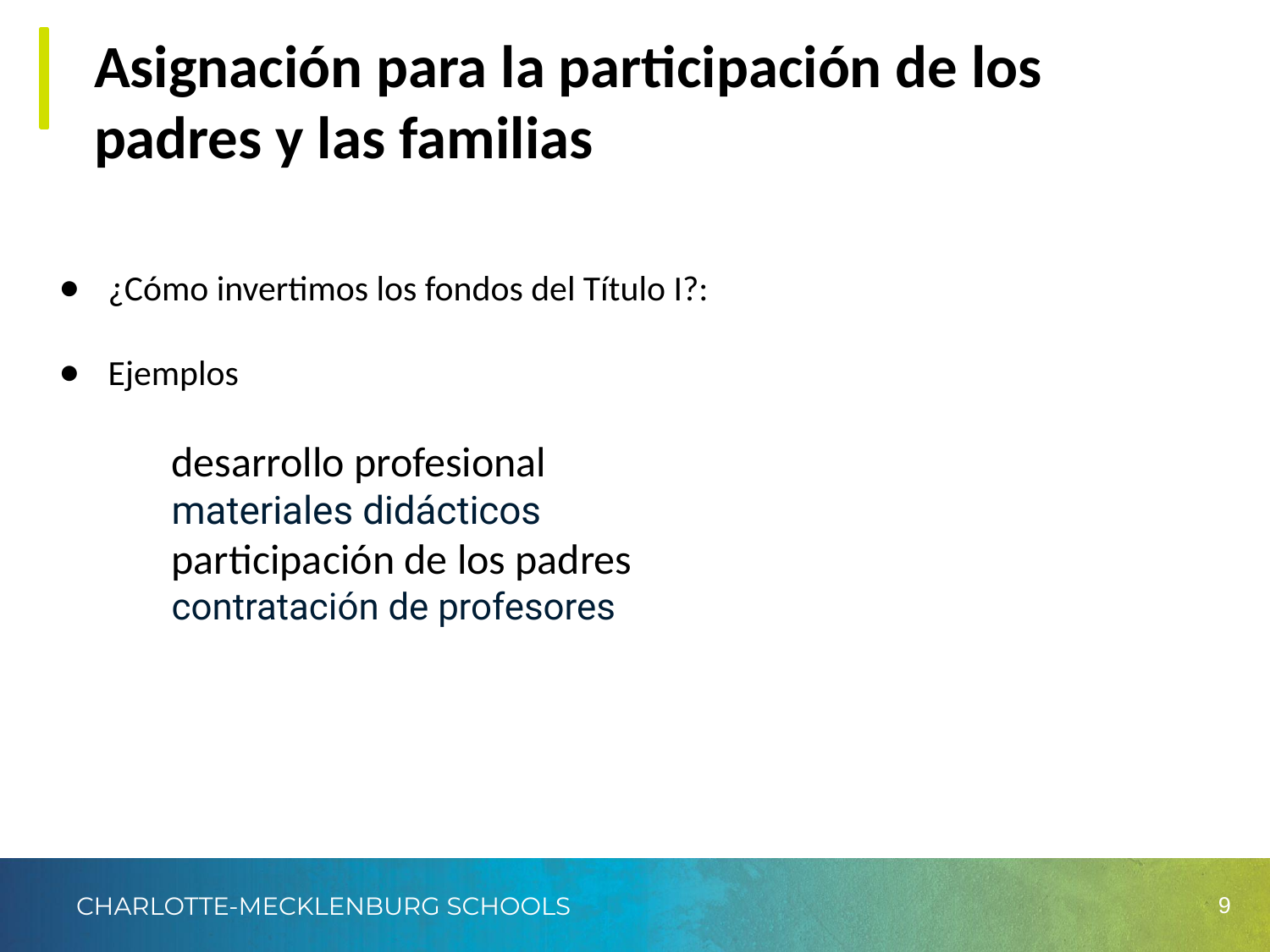

# Asignación para la participación de los padres y las familias
¿Cómo invertimos los fondos del Título I?:

Ejemplos

desarrollo profesional
materiales didácticos
participación de los padres
contratación de profesores

9